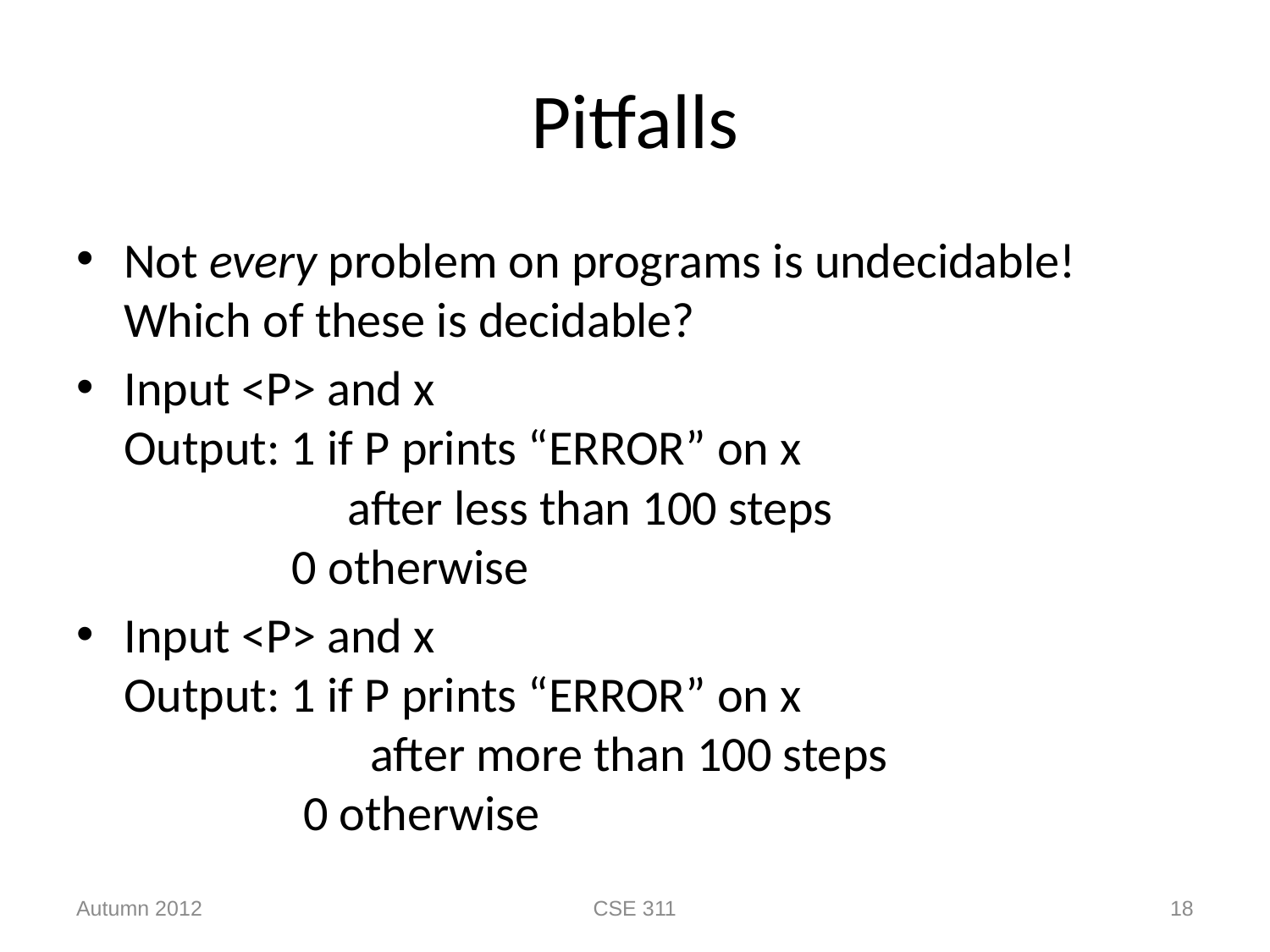

# Pitfalls
Not every problem on programs is undecidable! Which of these is decidable?
Input <P> and x
Output: 1 if P prints “ERROR” on x
                    after less than 100 steps
               0 otherwise
Input <P> and x
Output: 1 if P prints “ERROR” on x
                      after more than 100 steps
                0 otherwise
Autumn 2012
CSE 311
18